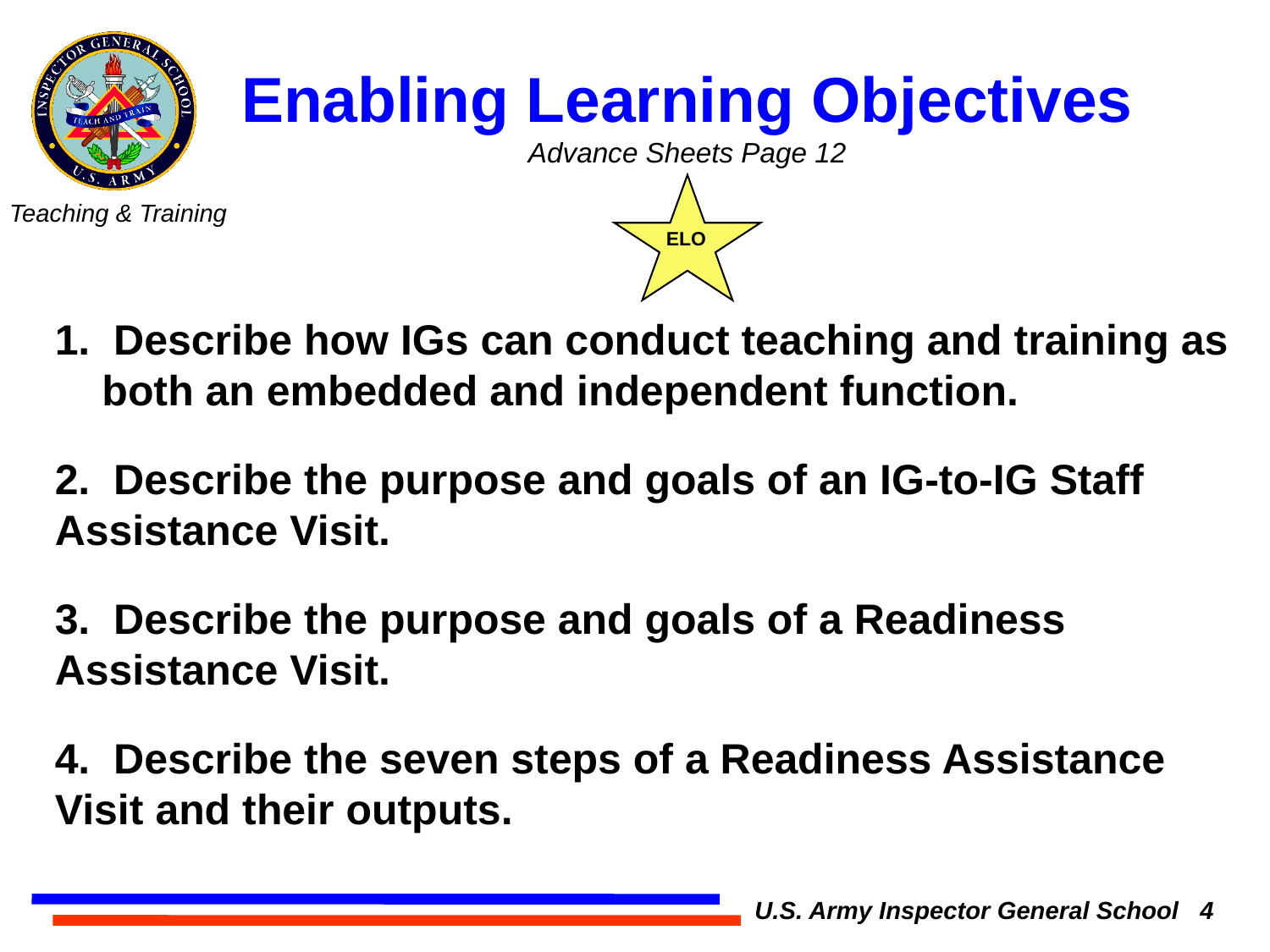

Enabling Learning Objectives
Advance Sheets Page 12

ELO

1.  Describe how IGs can conduct teaching and training as       both an embedded and independent function.

2.  Describe the purpose and goals of an IG-to-IG Staff Assistance Visit.

3.  Describe the purpose and goals of a Readiness Assistance Visit.

4.  Describe the seven steps of a Readiness Assistance     Visit and their outputs.
U.S. Army Inspector General School   4